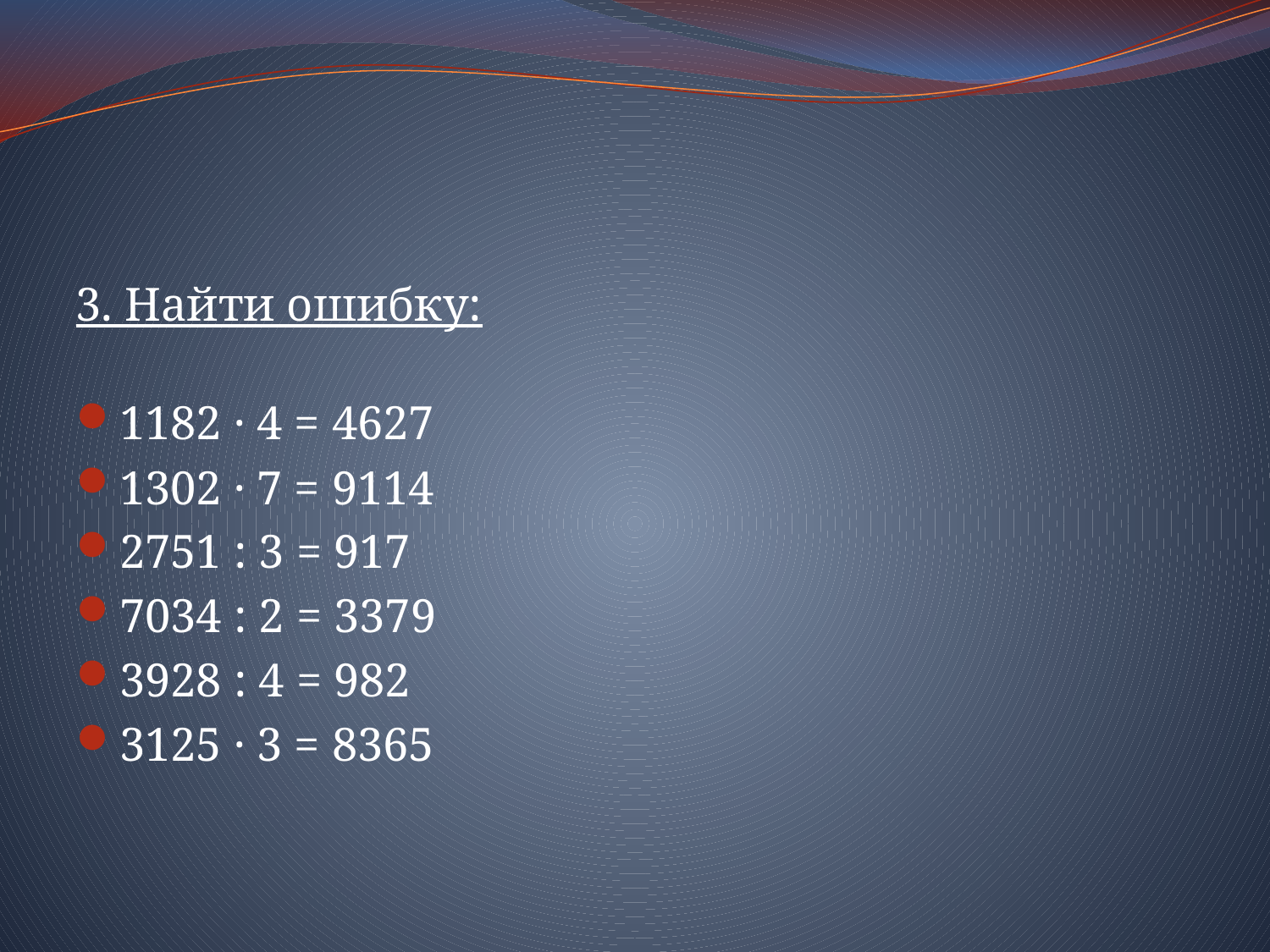

#
3. Найти ошибку:
1182 · 4 = 4627
1302 · 7 = 9114
2751 : 3 = 917
7034 : 2 = 3379
3928 : 4 = 982
3125 · 3 = 8365